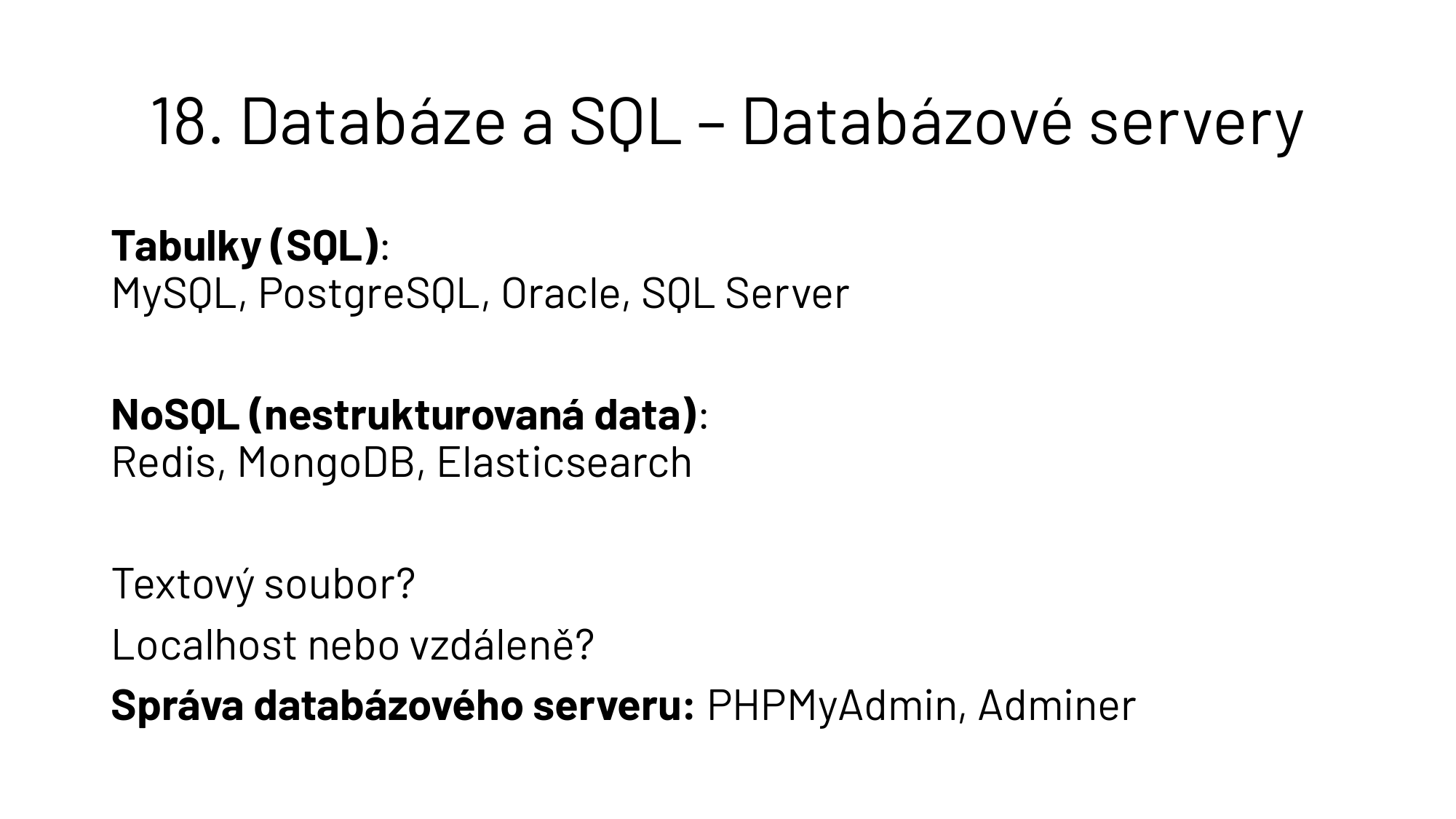

# 18. Databáze a SQL – Databázové servery
Tabulky (SQL):
MySQL, PostgreSQL, Oracle, SQL Server

NoSQL (nestrukturovaná data):
Redis, MongoDB, Elasticsearch

Textový soubor?
Localhost nebo vzdáleně?
Správa databázového serveru: PHPMyAdmin, Adminer